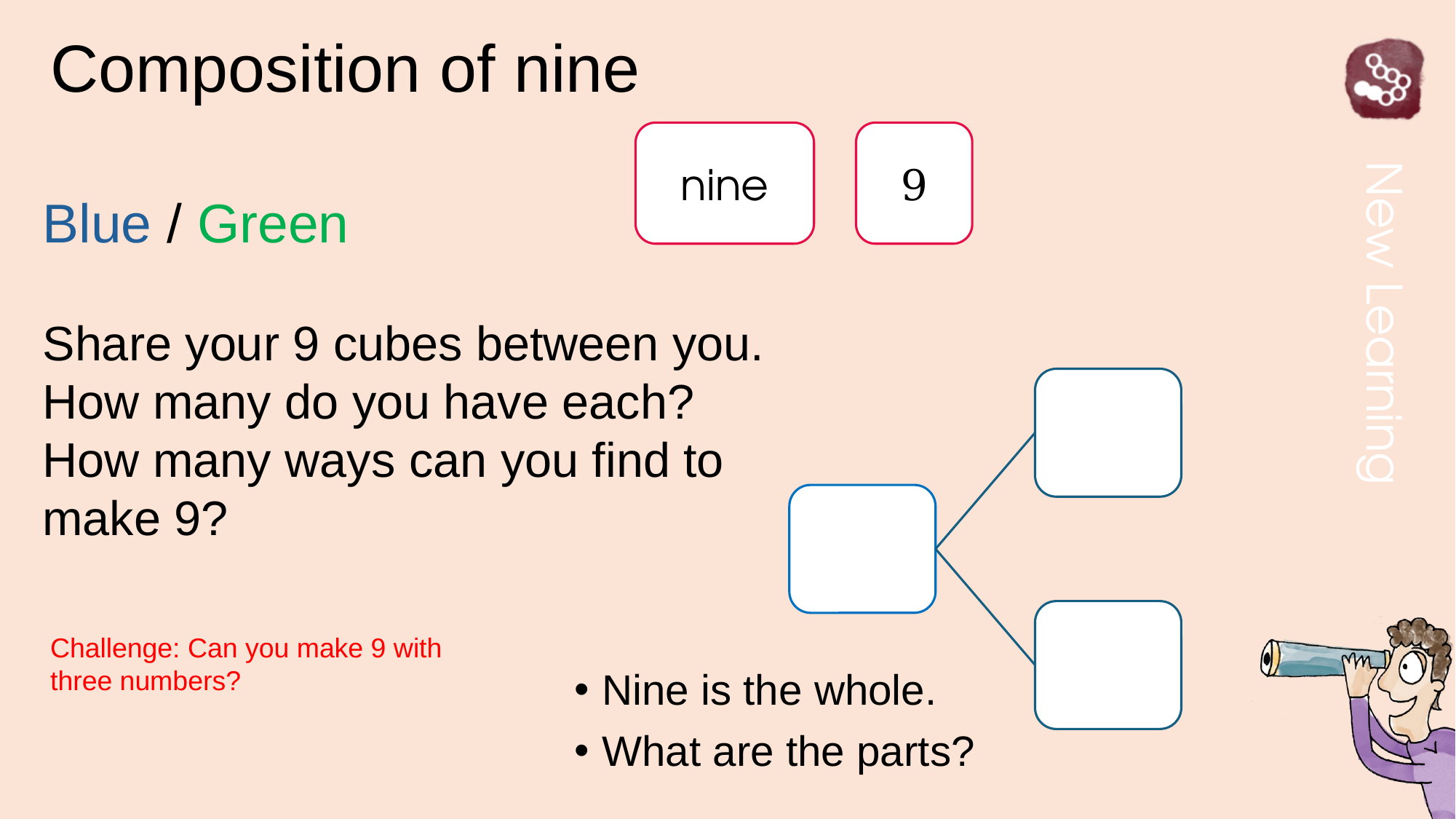

# Composition of nine
9
nine
Blue / Green

Share your 9 cubes between you.
How many do you have each?
How many ways can you find to make 9?

Challenge: Can you make 9 with three numbers?
Nine is the whole.
What are the parts?